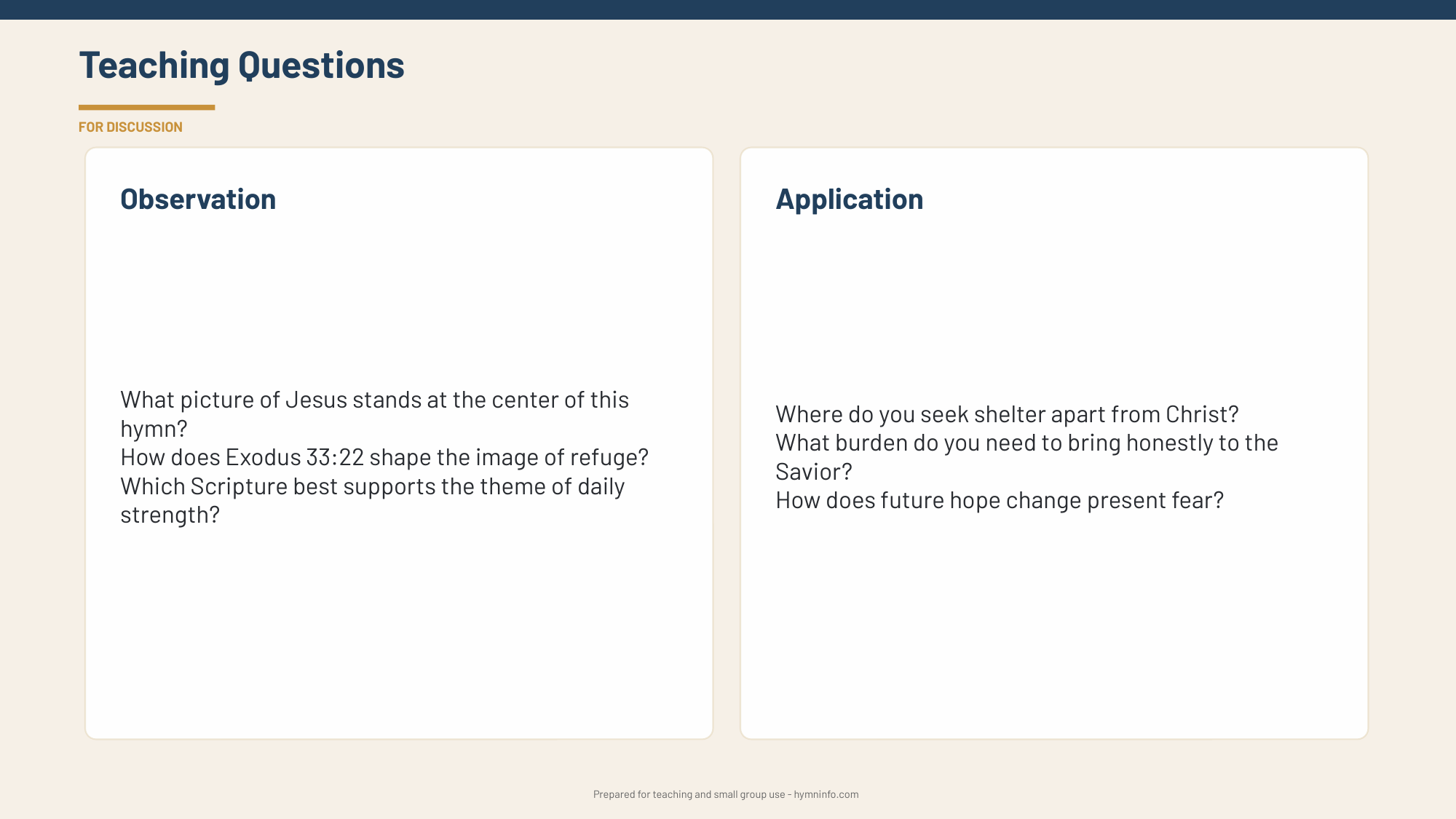

Teaching Questions

FOR DISCUSSION

Observation
Application
What picture of Jesus stands at the center of this hymn?
How does Exodus 33:22 shape the image of refuge?
Which Scripture best supports the theme of daily strength?
Where do you seek shelter apart from Christ?
What burden do you need to bring honestly to the Savior?
How does future hope change present fear?
Prepared for teaching and small group use - hymninfo.com